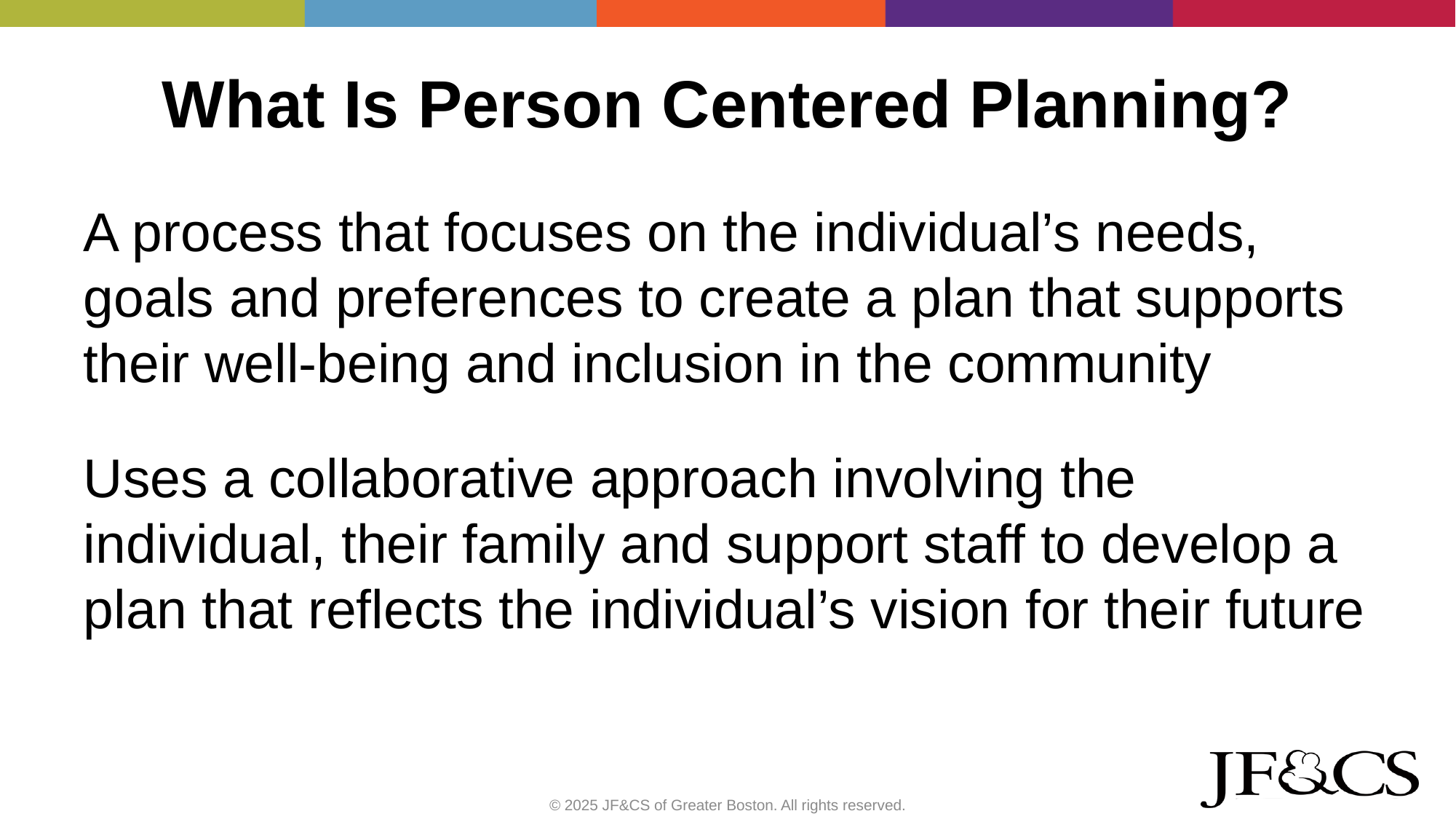

# What Is Person Centered Planning?
A process that focuses on the individual’s needs, goals and preferences to create a plan that supports their well-being and inclusion in the community

Uses a collaborative approach involving the individual, their family and support staff to develop a plan that reflects the individual’s vision for their future